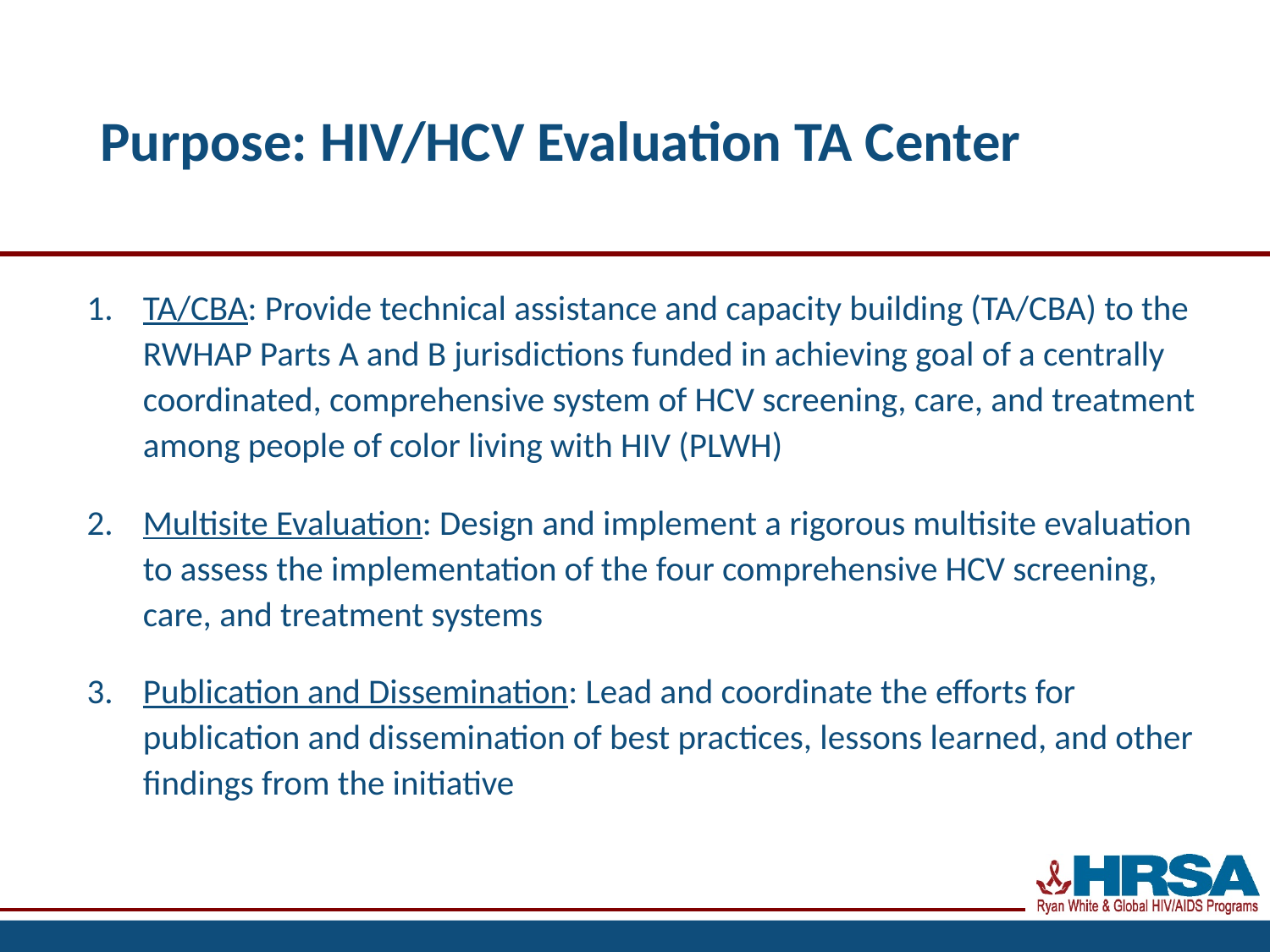

# Purpose: HIV/HCV Evaluation TA Center
TA/CBA: Provide technical assistance and capacity building (TA/CBA) to the RWHAP Parts A and B jurisdictions funded in achieving goal of a centrally coordinated, comprehensive system of HCV screening, care, and treatment among people of color living with HIV (PLWH)
Multisite Evaluation: Design and implement a rigorous multisite evaluation to assess the implementation of the four comprehensive HCV screening, care, and treatment systems
Publication and Dissemination: Lead and coordinate the efforts for publication and dissemination of best practices, lessons learned, and other findings from the initiative